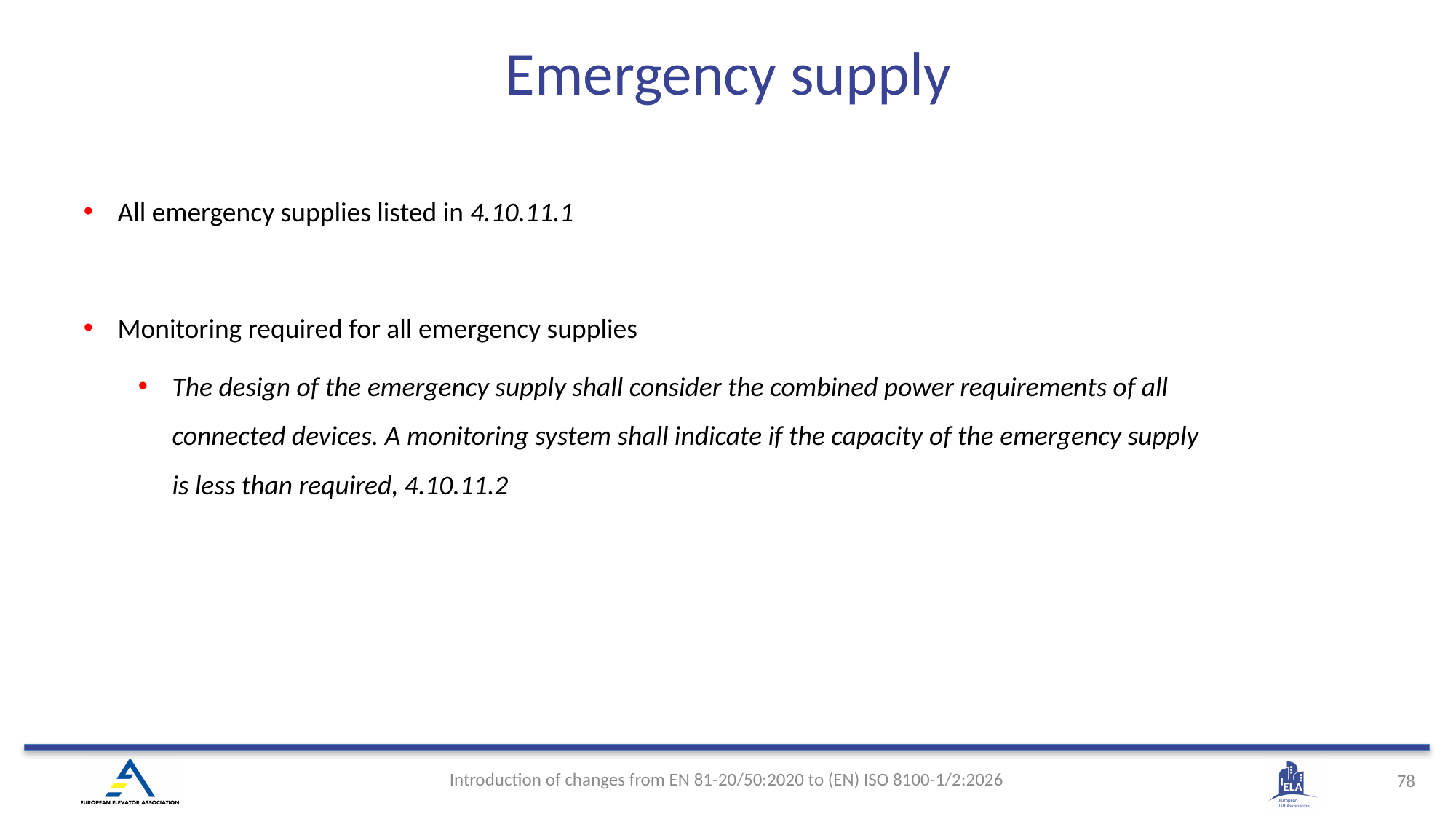

Emergency supply
All emergency supplies listed in 4.10.11.1

Monitoring required for all emergency supplies
The design of the emergency supply shall consider the combined power requirements of all connected devices. A monitoring system shall indicate if the capacity of the emergency supply is less than required, 4.10.11.2